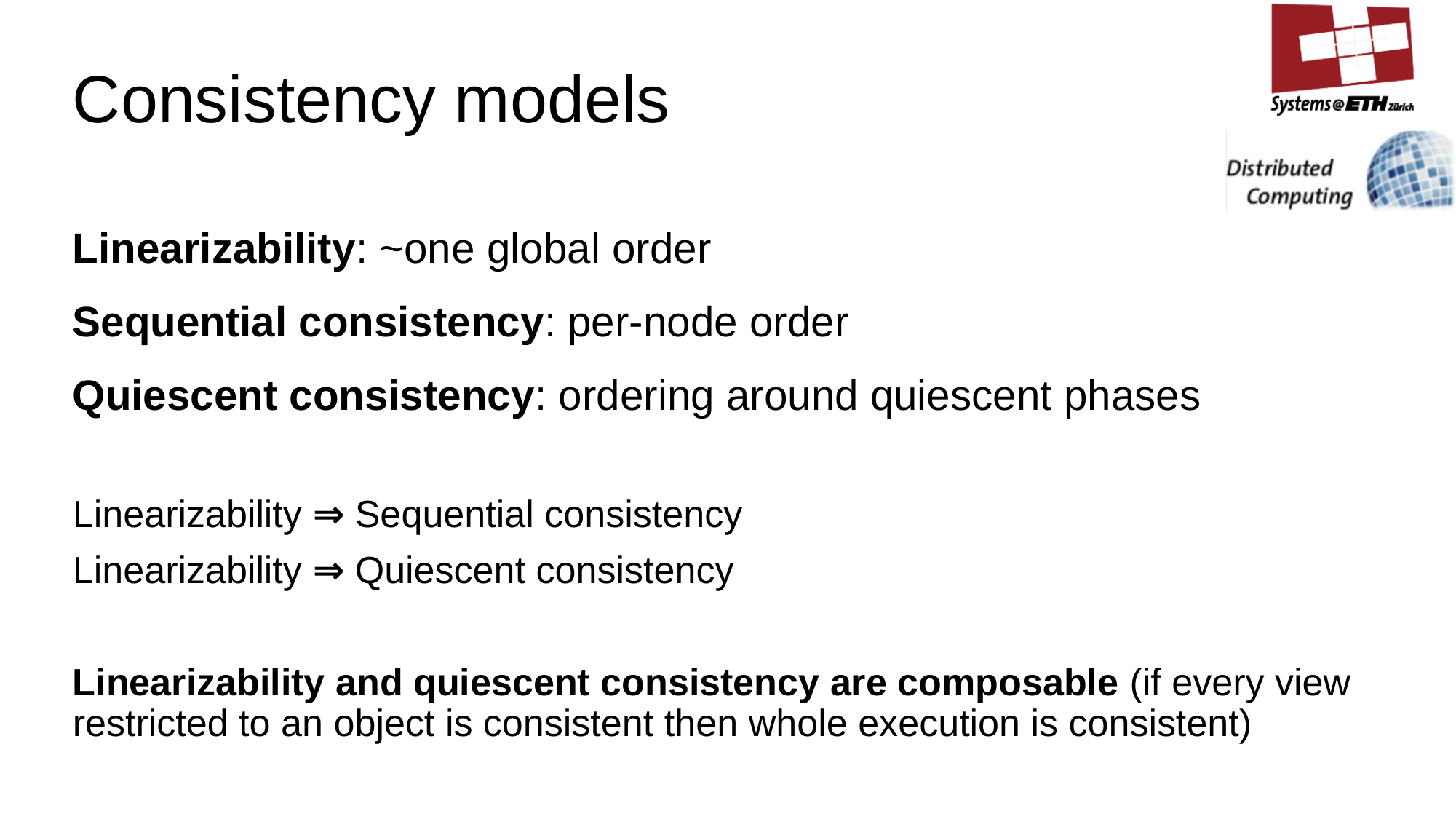

# Consistency models
Linearizability: ~one global order
Sequential consistency: per-node order
Quiescent consistency: ordering around quiescent phases

Linearizability ⇒ Sequential consistency
Linearizability ⇒ Quiescent consistency

Linearizability and quiescent consistency are composable (if every view restricted to an object is consistent then whole execution is consistent)